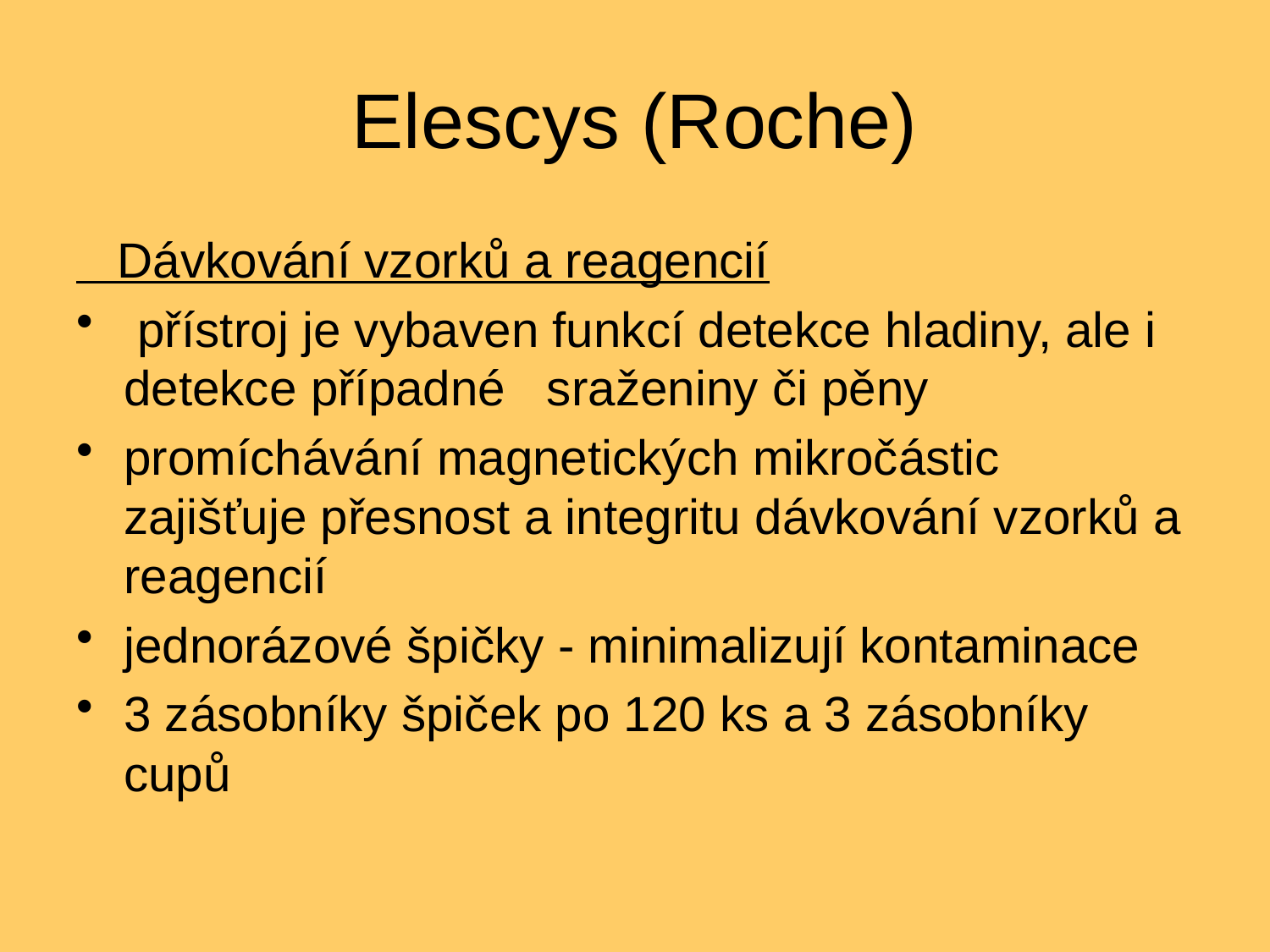

# Elescys (Roche)
   Dávkování vzorků a reagencií
 přístroj je vybaven funkcí detekce hladiny, ale i detekce případné   sraženiny či pěny
promíchávání magnetických mikročástic zajišťuje přesnost a integritu dávkování vzorků a reagencií
jednorázové špičky - minimalizují kontaminace
3 zásobníky špiček po 120 ks a 3 zásobníky cupů